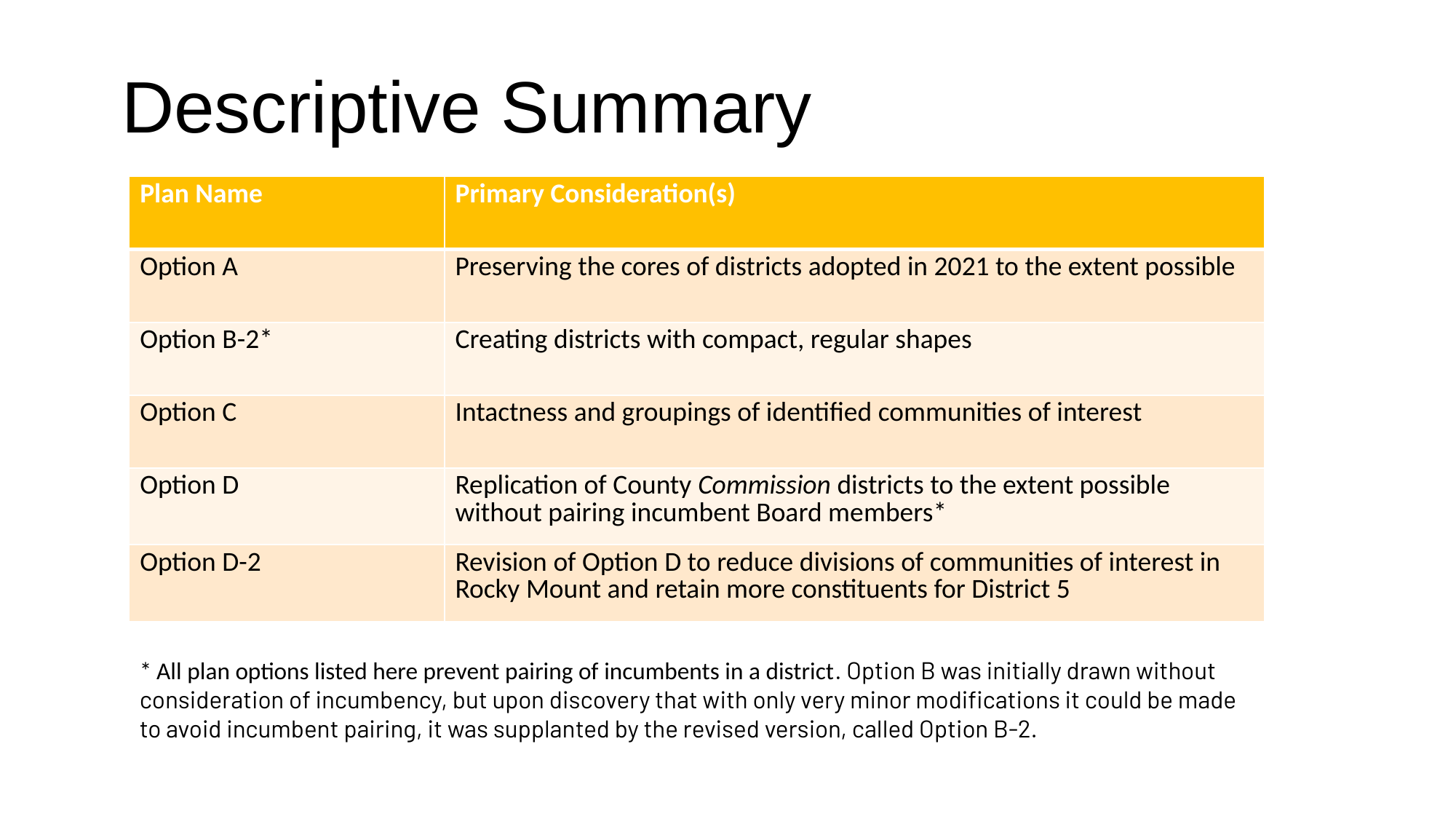

Descriptive Summary
| Plan Name | Primary Consideration(s) |
| --- | --- |
| Option A | Preserving the cores of districts adopted in 2021 to the extent possible |
| Option B-2\* | Creating districts with compact, regular shapes |
| Option C | Intactness and groupings of identified communities of interest |
| Option D | Replication of County Commission districts to the extent possible without pairing incumbent Board members\* |
| Option D-2 | Revision of Option D to reduce divisions of communities of interest in Rocky Mount and retain more constituents for District 5 |
* All plan options listed here prevent pairing of incumbents in a district. Option B was initially drawn without consideration of incumbency, but upon discovery that with only very minor modifications it could be made to avoid incumbent pairing, it was supplanted by the revised version, called Option B-2.